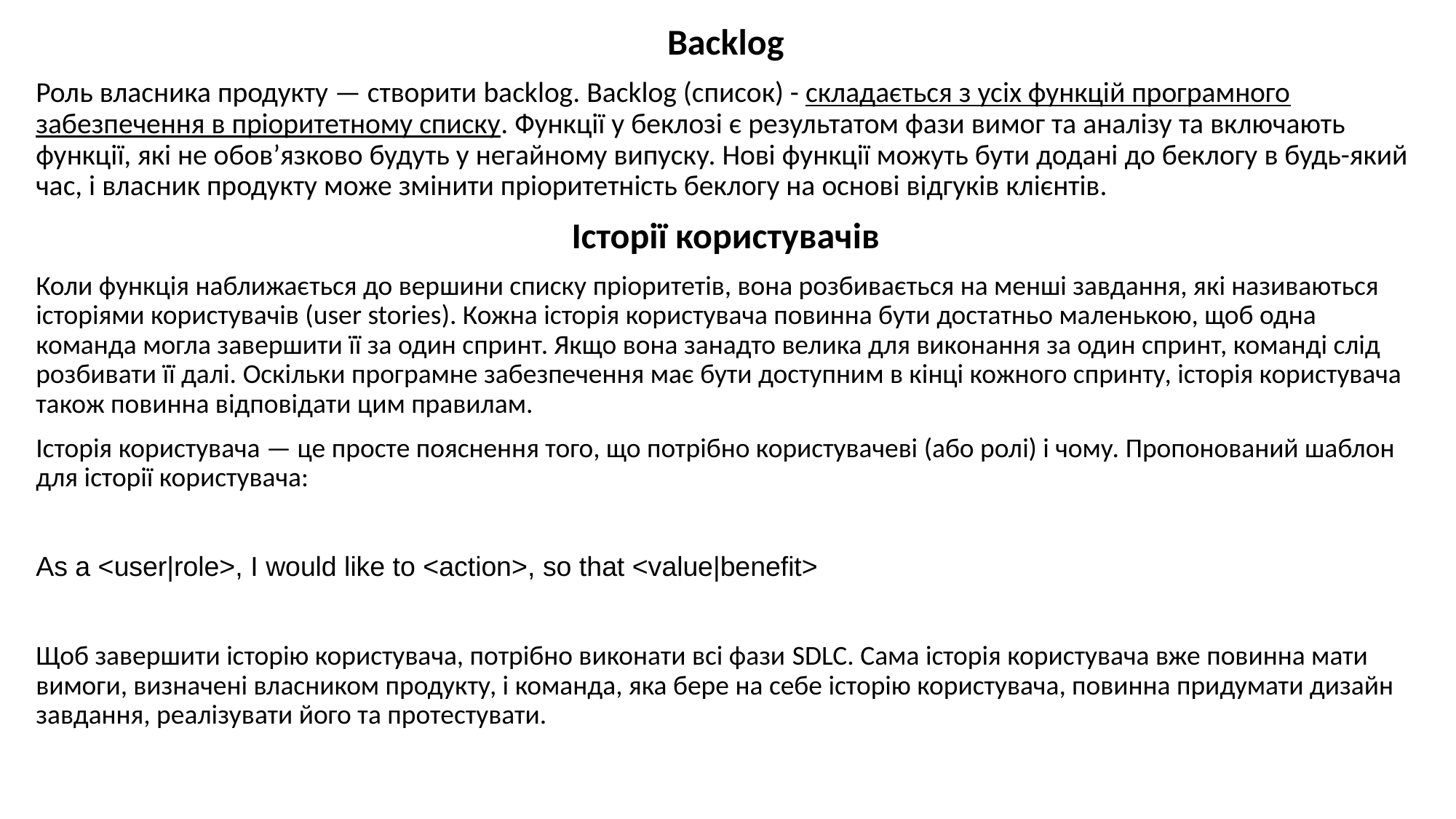

Backlog
Роль власника продукту — створити backlog. Backlog (список) - складається з усіх функцій програмного забезпечення в пріоритетному списку. Функції у беклозі є результатом фази вимог та аналізу та включають функції, які не обов’язково будуть у негайному випуску. Нові функції можуть бути додані до беклогу в будь-який час, і власник продукту може змінити пріоритетність беклогу на основі відгуків клієнтів.
Історії користувачів
Коли функція наближається до вершини списку пріоритетів, вона розбивається на менші завдання, які називаються історіями користувачів (user stories). Кожна історія користувача повинна бути достатньо маленькою, щоб одна команда могла завершити її за один спринт. Якщо вона занадто велика для виконання за один спринт, команді слід розбивати її далі. Оскільки програмне забезпечення має бути доступним в кінці кожного спринту, історія користувача також повинна відповідати цим правилам.
Історія користувача — це просте пояснення того, що потрібно користувачеві (або ролі) і чому. Пропонований шаблон для історії користувача:

As a <user|role>, I would like to <action>, so that <value|benefit>

Щоб завершити історію користувача, потрібно виконати всі фази SDLC. Сама історія користувача вже повинна мати вимоги, визначені власником продукту, і команда, яка бере на себе історію користувача, повинна придумати дизайн завдання, реалізувати його та протестувати.